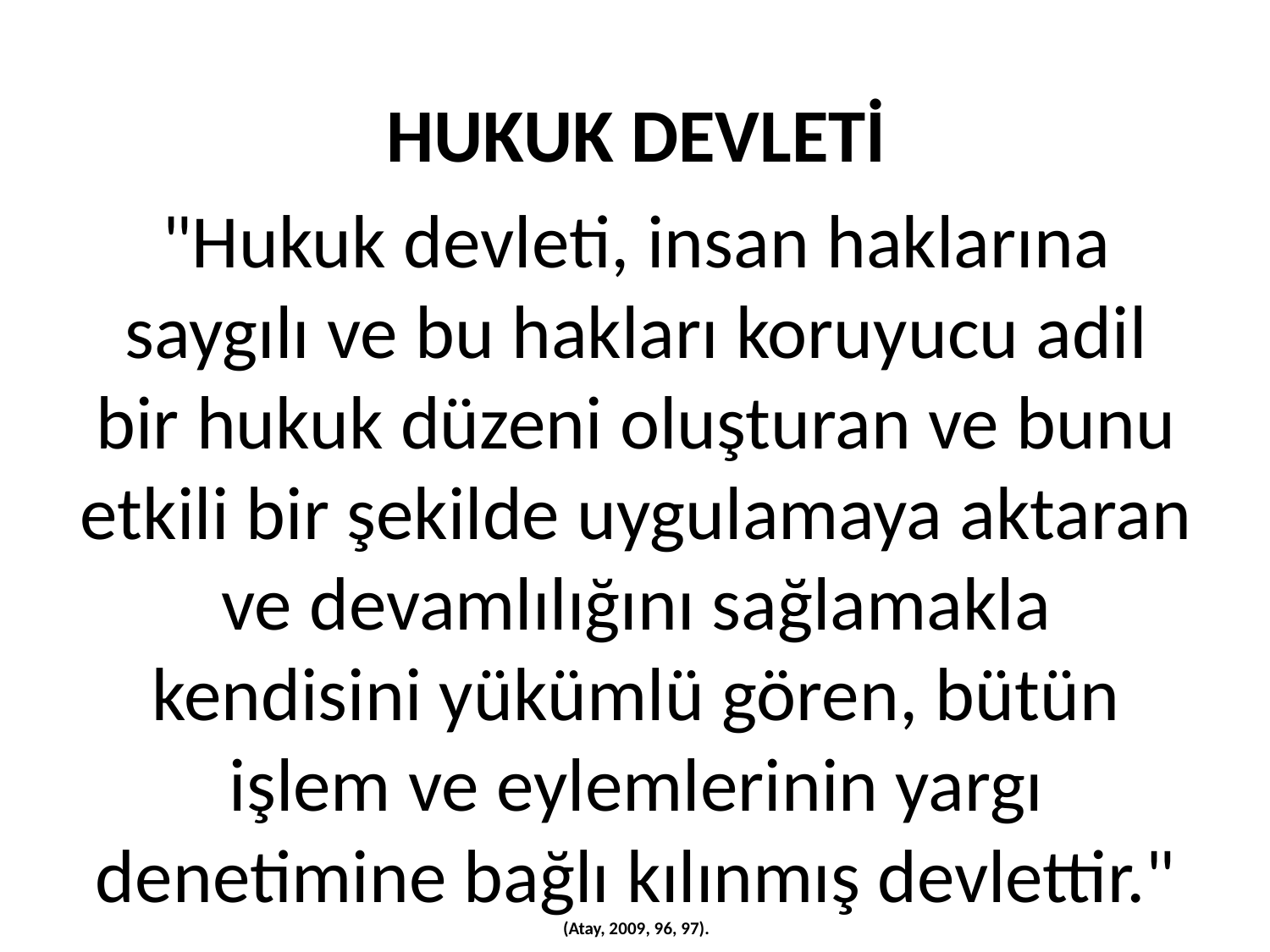

HUKUK DEVLETİ
"Hukuk devleti, insan haklarına saygılı ve bu hakları koruyucu adil bir hukuk düzeni oluşturan ve bunu etkili bir şekilde uygulamaya aktaran ve devamlılığını sağlamakla kendisini yükümlü gören, bütün işlem ve eylemlerinin yargı denetimine bağlı kılınmış devlettir." (Atay, 2009, 96, 97).